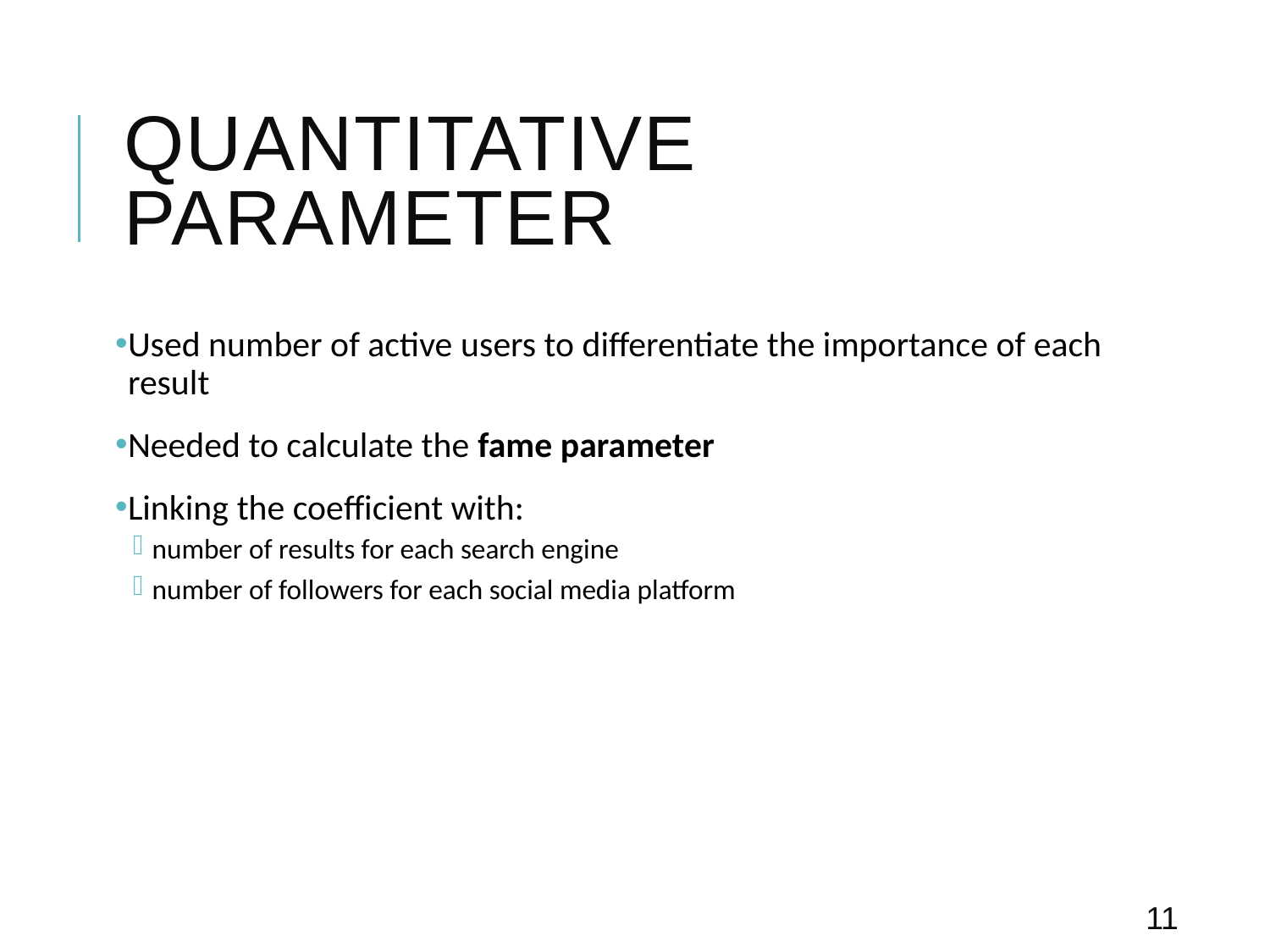

# Quantitative Parameter
Used number of active users to differentiate the importance of each result
Needed to calculate the fame parameter
Linking the coefficient with:
number of results for each search engine
number of followers for each social media platform
11